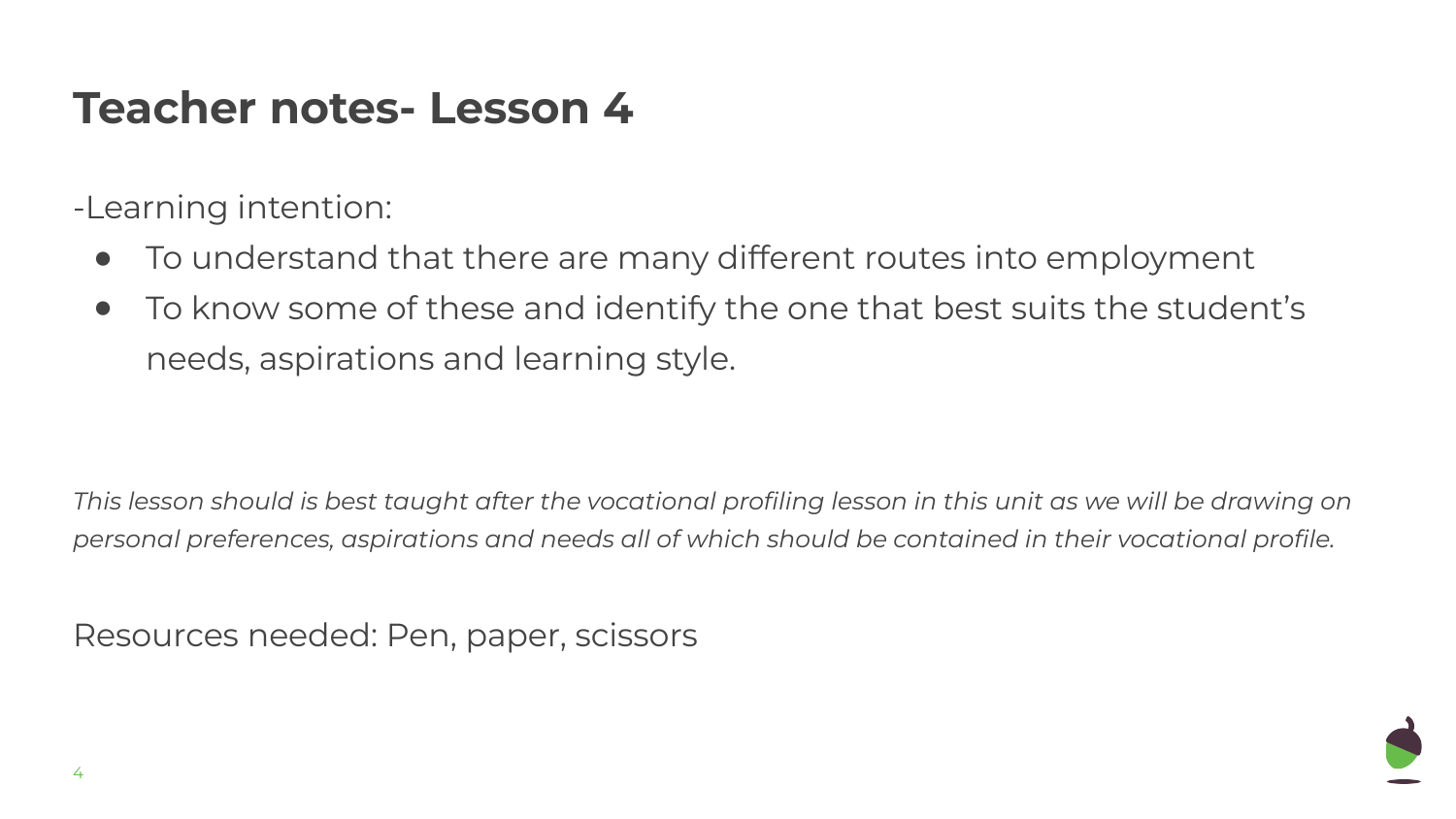

# Teacher notes- Lesson 4
-Learning intention:
To understand that there are many different routes into employment
To know some of these and identify the one that best suits the student’s needs, aspirations and learning style.

This lesson should is best taught after the vocational profiling lesson in this unit as we will be drawing on personal preferences, aspirations and needs all of which should be contained in their vocational profile.

Resources needed: Pen, paper, scissors

4